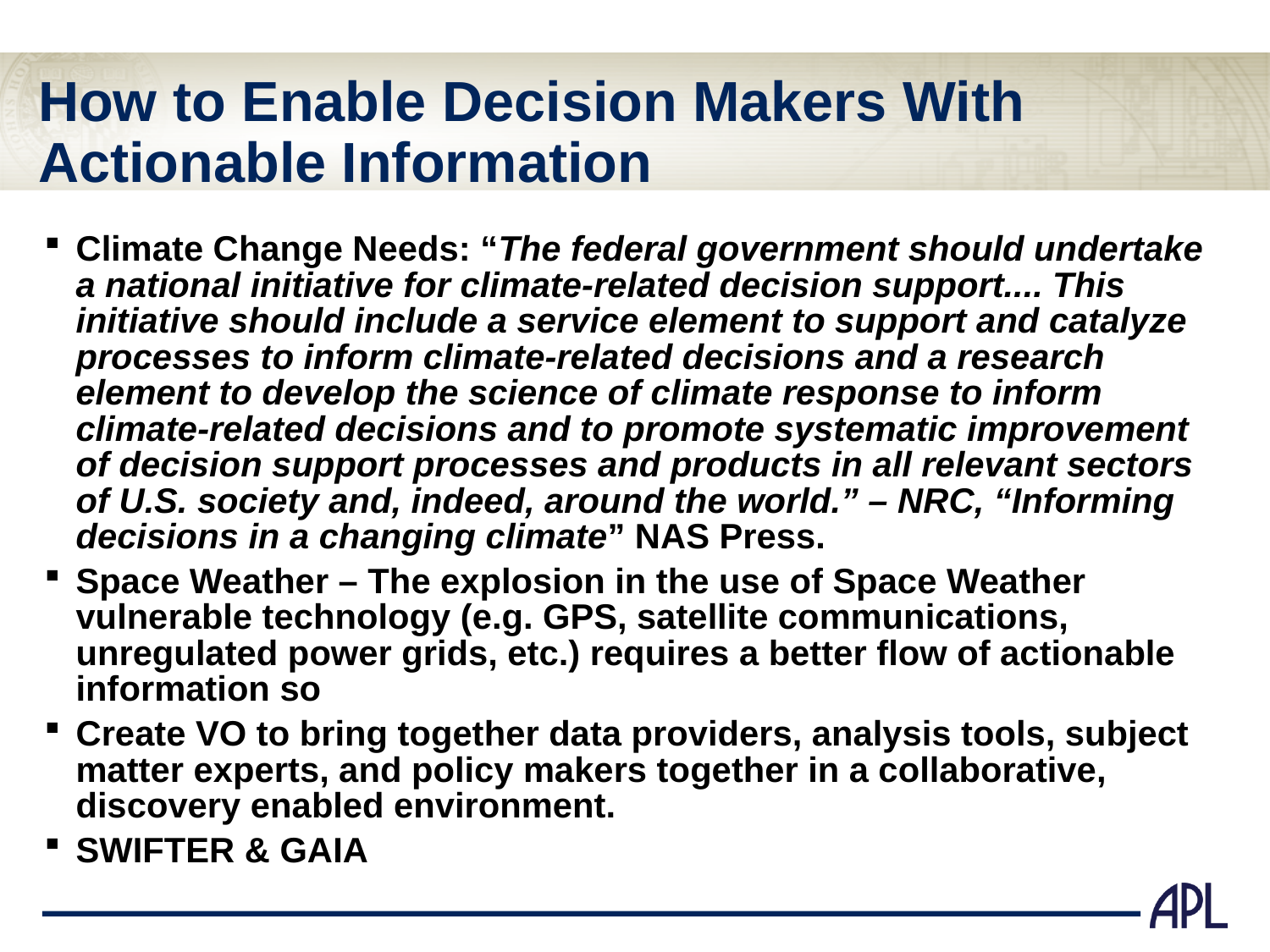

# How to Enable Decision Makers With  Actionable Information
Climate Change Needs: “The federal government should undertake a national initiative for climate-related decision support.... This initiative should include a service element to support and catalyze processes to inform climate-related decisions and a research element to develop the science of climate response to inform climate-related decisions and to promote systematic improvement of decision support processes and products in all relevant sectors of U.S. society and, indeed, around the world.” – NRC, “Informing decisions in a changing climate” NAS Press.
Space Weather – The explosion in the use of Space Weather vulnerable technology (e.g. GPS, satellite communications, unregulated power grids, etc.) requires a better flow of actionable information so
Create VO to bring together data providers, analysis tools, subject matter experts, and policy makers together in a collaborative, discovery enabled environment.
SWIFTER & GAIA